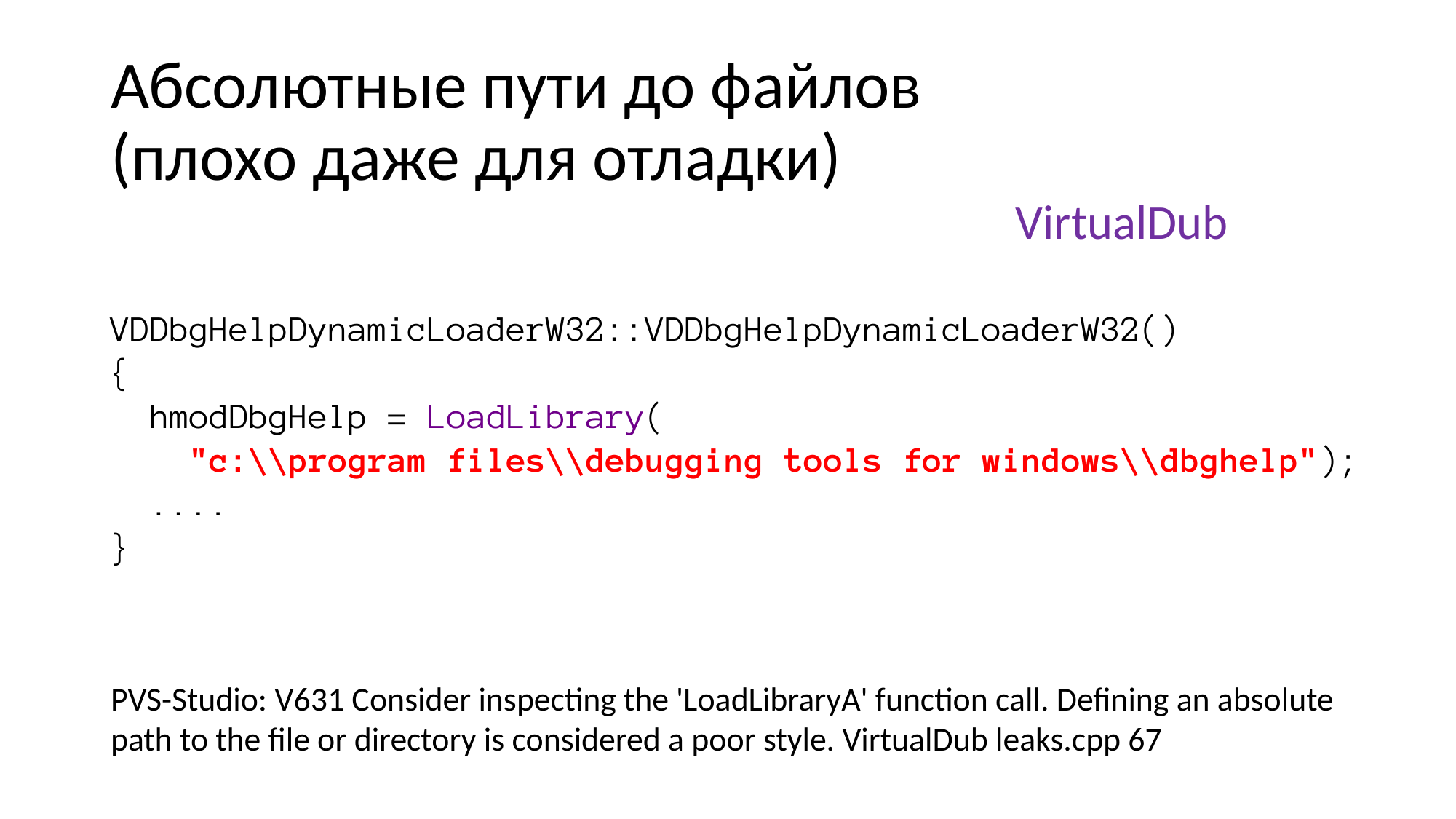

# Абсолютные пути до файлов (плохо даже для отладки)
VirtualDub
VDDbgHelpDynamicLoaderW32::VDDbgHelpDynamicLoaderW32()
{
  hmodDbgHelp = LoadLibrary(
    "c:\\program files\\debugging tools for windows\\dbghelp");
  ....
}
PVS-Studio: V631 Consider inspecting the 'LoadLibraryA' function call. Defining an absolute path to the file or directory is considered a poor style. VirtualDub leaks.cpp 67